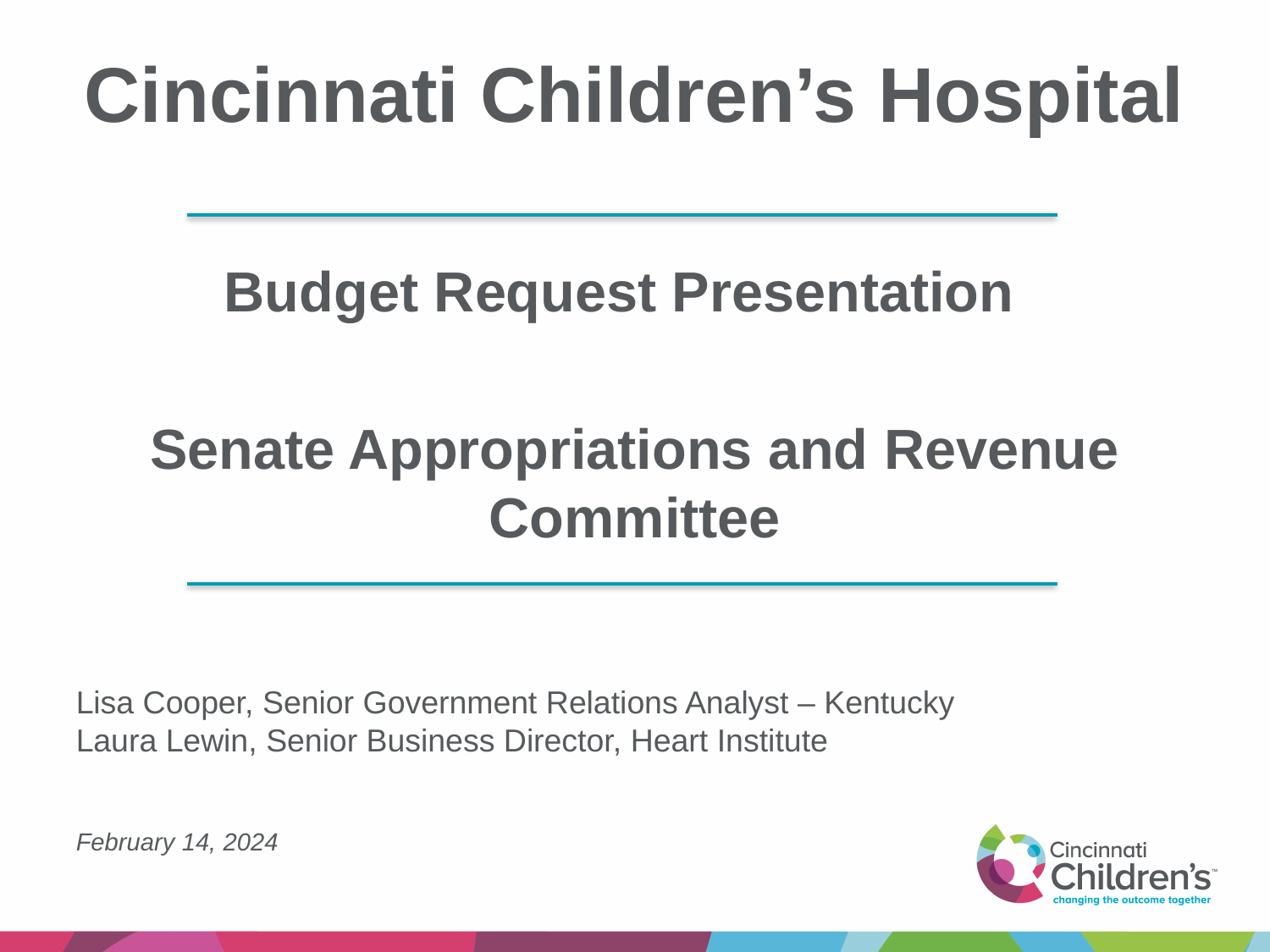

# Cincinnati Children’s Hospital

Budget Request Presentation

Senate Appropriations and Revenue Committee

Lisa Cooper, Senior Government Relations Analyst – Kentucky
Laura Lewin, Senior Business Director, Heart Institute

February 14, 2024